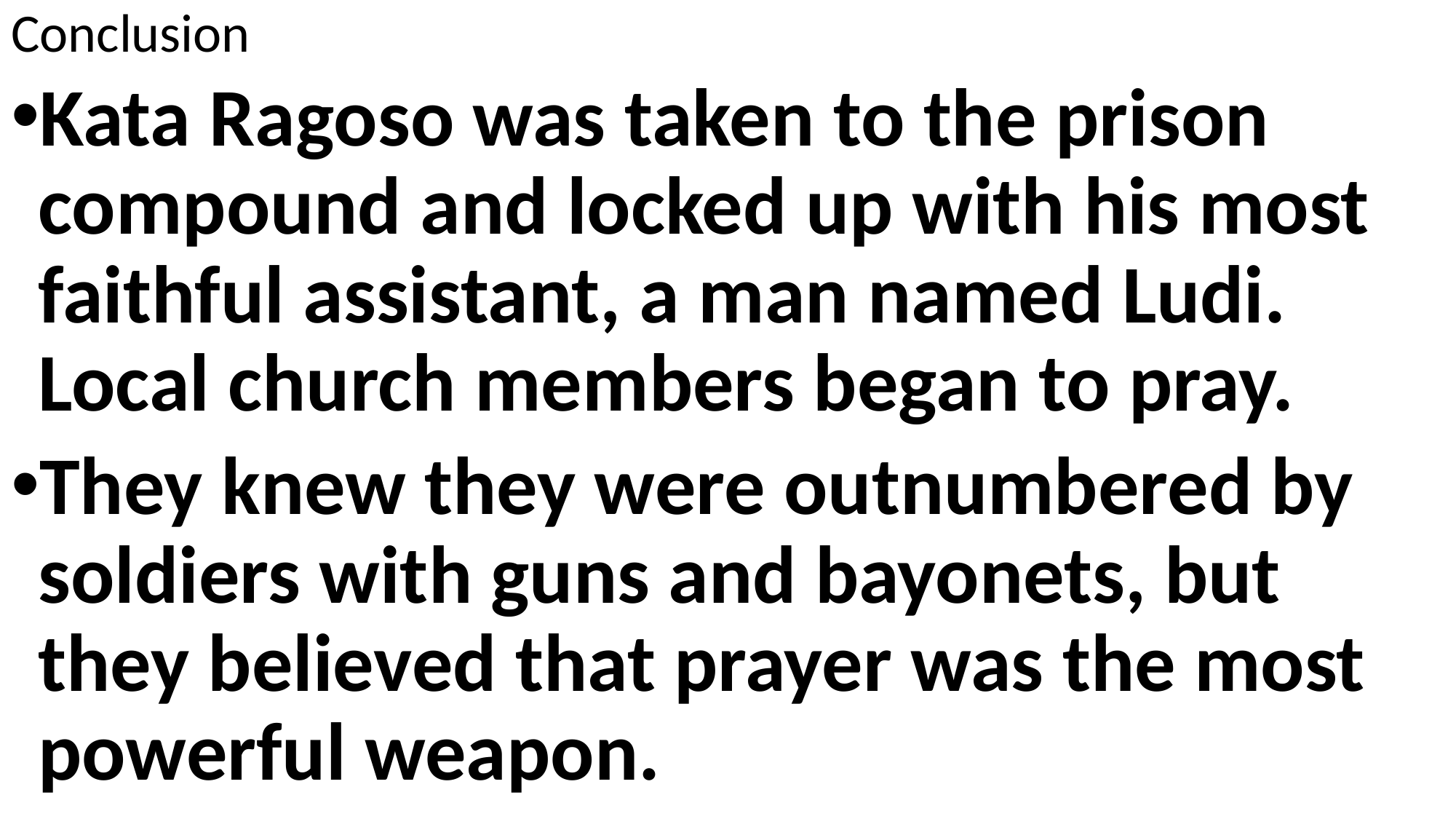

# Conclusion
Kata Ragoso was taken to the prison compound and locked up with his most faithful assistant, a man named Ludi. Local church members began to pray.
They knew they were outnumbered by soldiers with guns and bayonets, but they believed that prayer was the most powerful weapon.